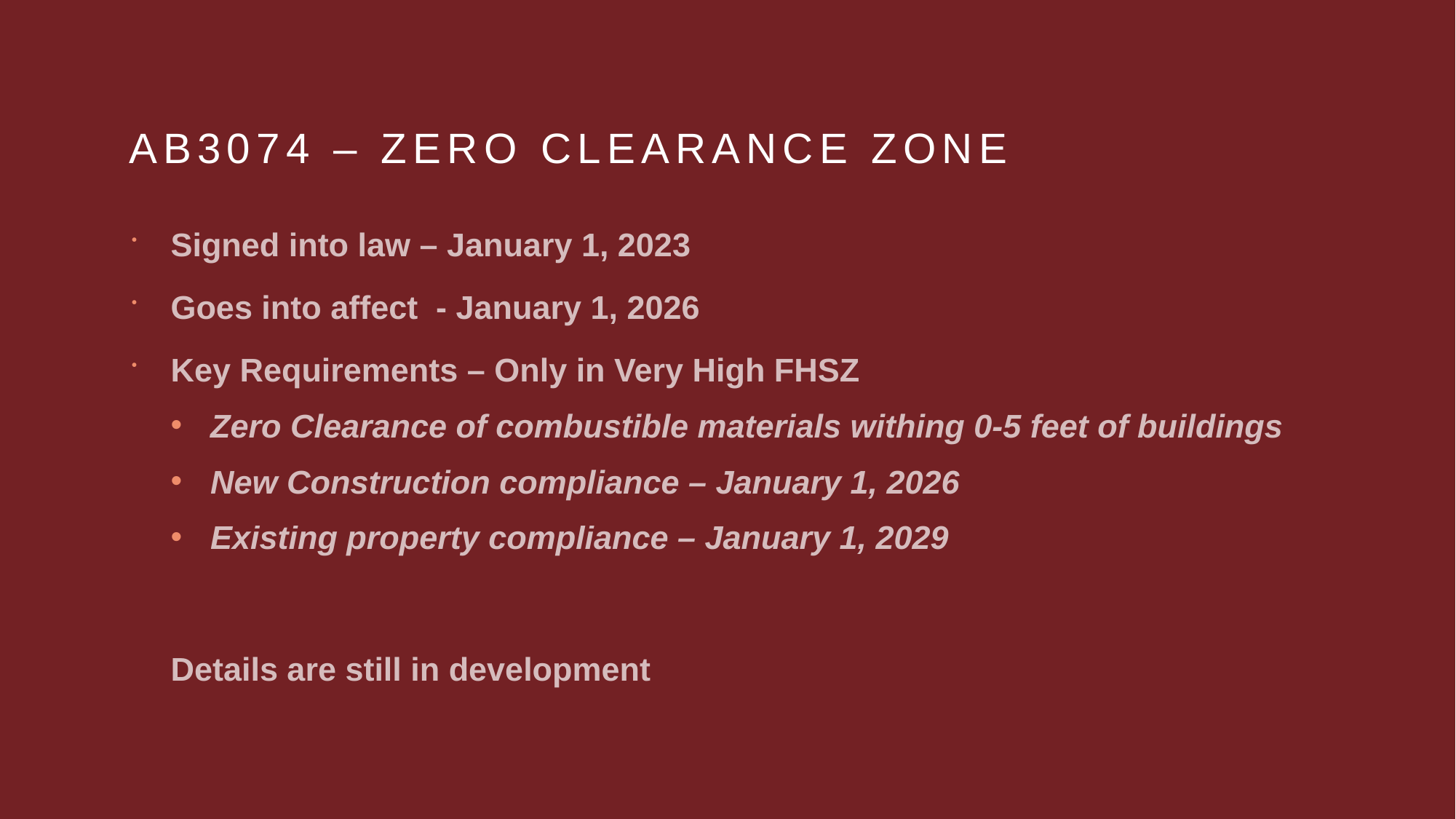

# AB3074 – Zero Clearance Zone
Signed into law – January 1, 2023
Goes into affect  - January 1, 2026
Key Requirements – Only in Very High FHSZ
Zero Clearance of combustible materials withing 0-5 feet of buildings
New Construction compliance – January 1, 2026
Existing property compliance – January 1, 2029

Details are still in development